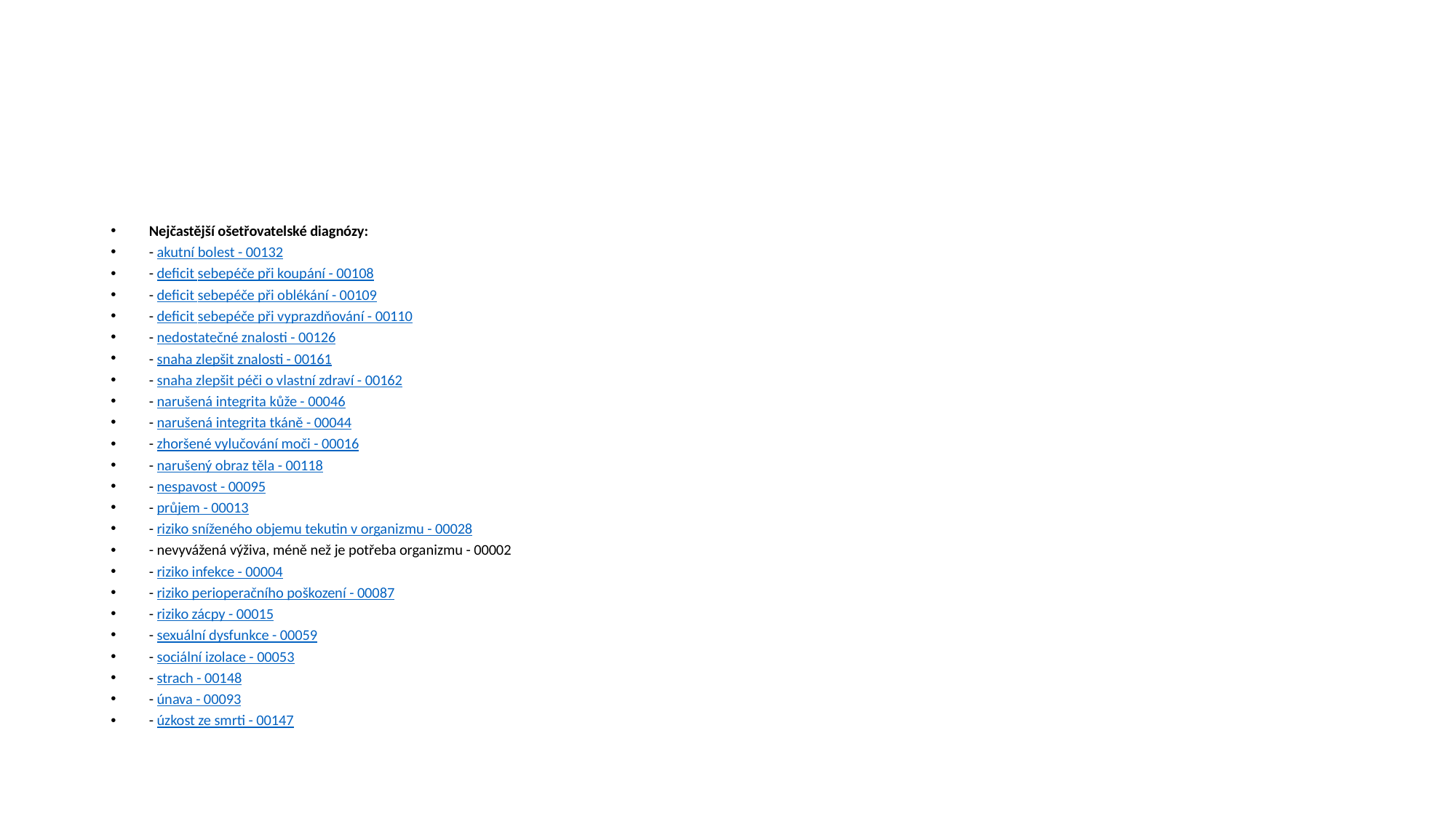

#
Nejčastější ošetřovatelské diagnózy:
- akutní bolest - 00132
- deficit sebepéče při koupání - 00108
- deficit sebepéče při oblékání - 00109
- deficit sebepéče při vyprazdňování - 00110
- nedostatečné znalosti - 00126
- snaha zlepšit znalosti - 00161
- snaha zlepšit péči o vlastní zdraví - 00162
- narušená integrita kůže - 00046
- narušená integrita tkáně - 00044
- zhoršené vylučování moči - 00016
- narušený obraz těla - 00118
- nespavost - 00095
- průjem - 00013
- riziko sníženého objemu tekutin v organizmu - 00028
- nevyvážená výživa, méně než je potřeba organizmu - 00002
- riziko infekce - 00004
- riziko perioperačního poškození - 00087
- riziko zácpy - 00015
- sexuální dysfunkce - 00059
- sociální izolace - 00053
- strach - 00148
- únava - 00093
- úzkost ze smrti - 00147